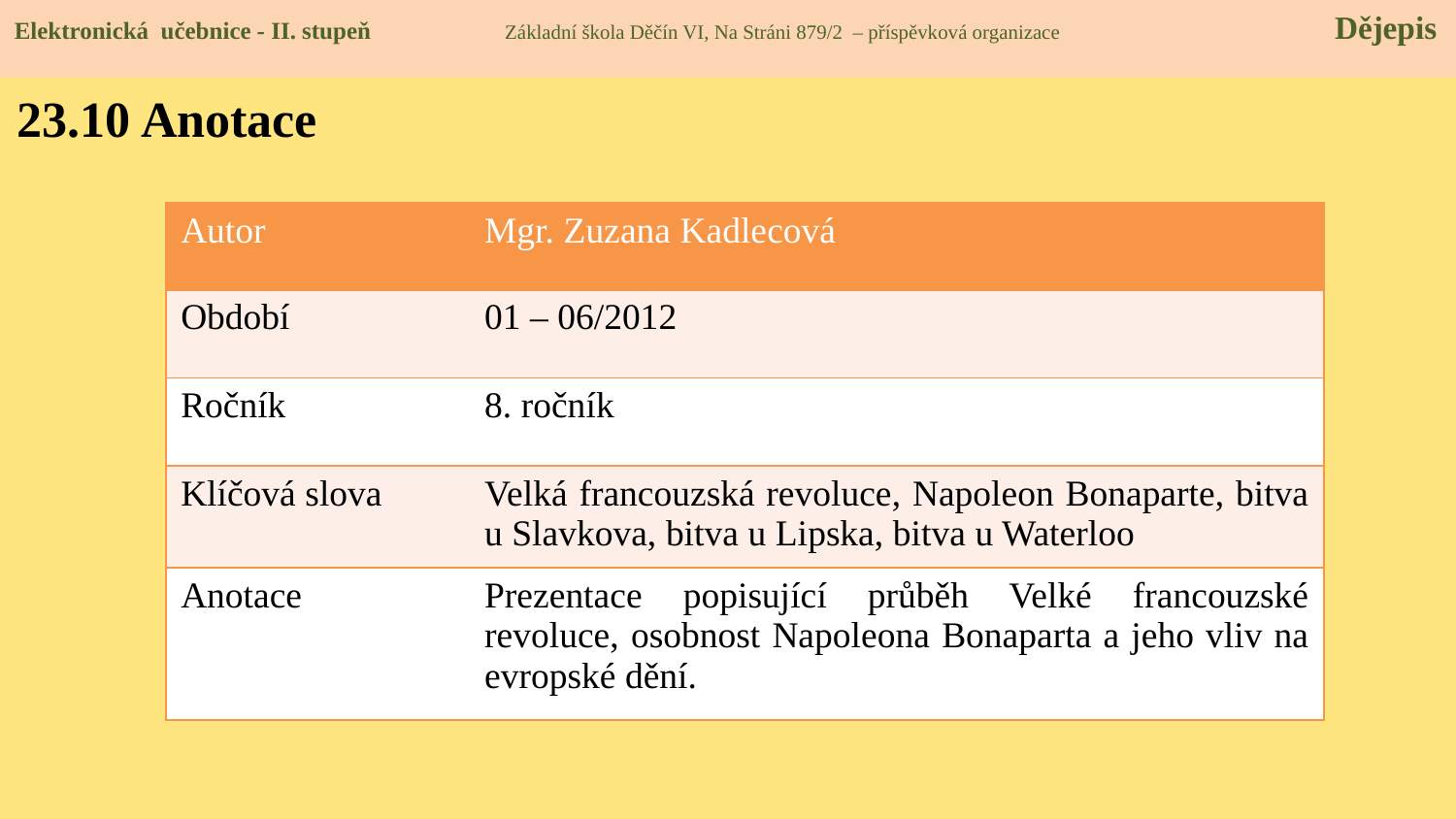

Elektronická  učebnice - II. stupeň                      Základní škola Děčín VI, Na Stráni 879/2  – příspěvková organizace                       	                          Dějepis

23.10 Anotace
| Autor | Mgr. Zuzana Kadlecová |
| --- | --- |
| Období | 01 – 06/2012 |
| Ročník | 8. ročník |
| Klíčová slova | Velká francouzská revoluce, Napoleon Bonaparte, bitva u Slavkova, bitva u Lipska, bitva u Waterloo |
| Anotace | Prezentace popisující průběh Velké francouzské revoluce, osobnost Napoleona Bonaparta a jeho vliv na evropské dění. |